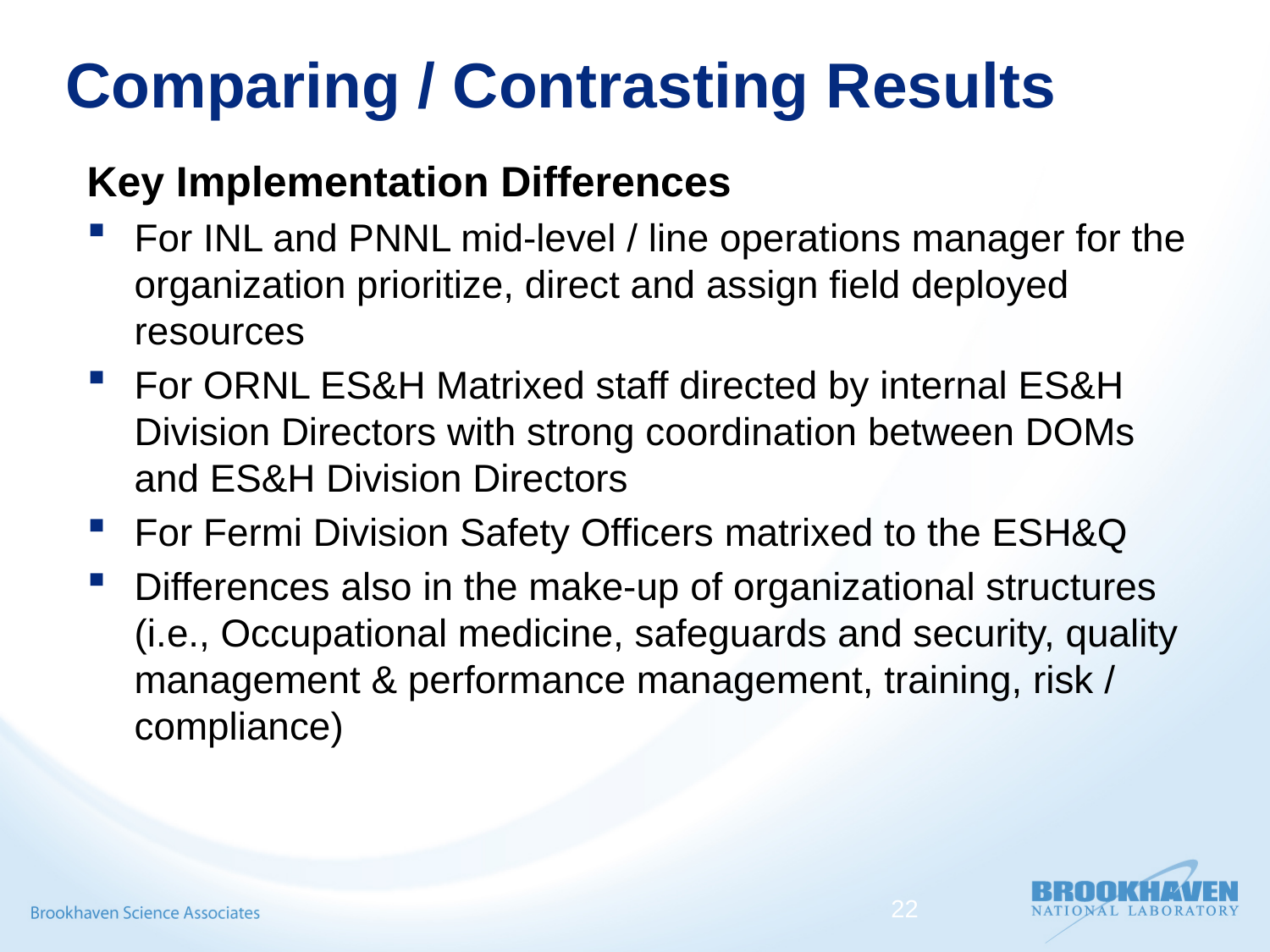

# Comparing / Contrasting Results
Key Implementation Differences
For INL and PNNL mid-level / line operations manager for the organization prioritize, direct and assign field deployed resources
For ORNL ES&H Matrixed staff directed by internal ES&H Division Directors with strong coordination between DOMs and ES&H Division Directors
For Fermi Division Safety Officers matrixed to the ESH&Q
Differences also in the make-up of organizational structures (i.e., Occupational medicine, safeguards and security, quality management & performance management, training, risk / compliance)
22